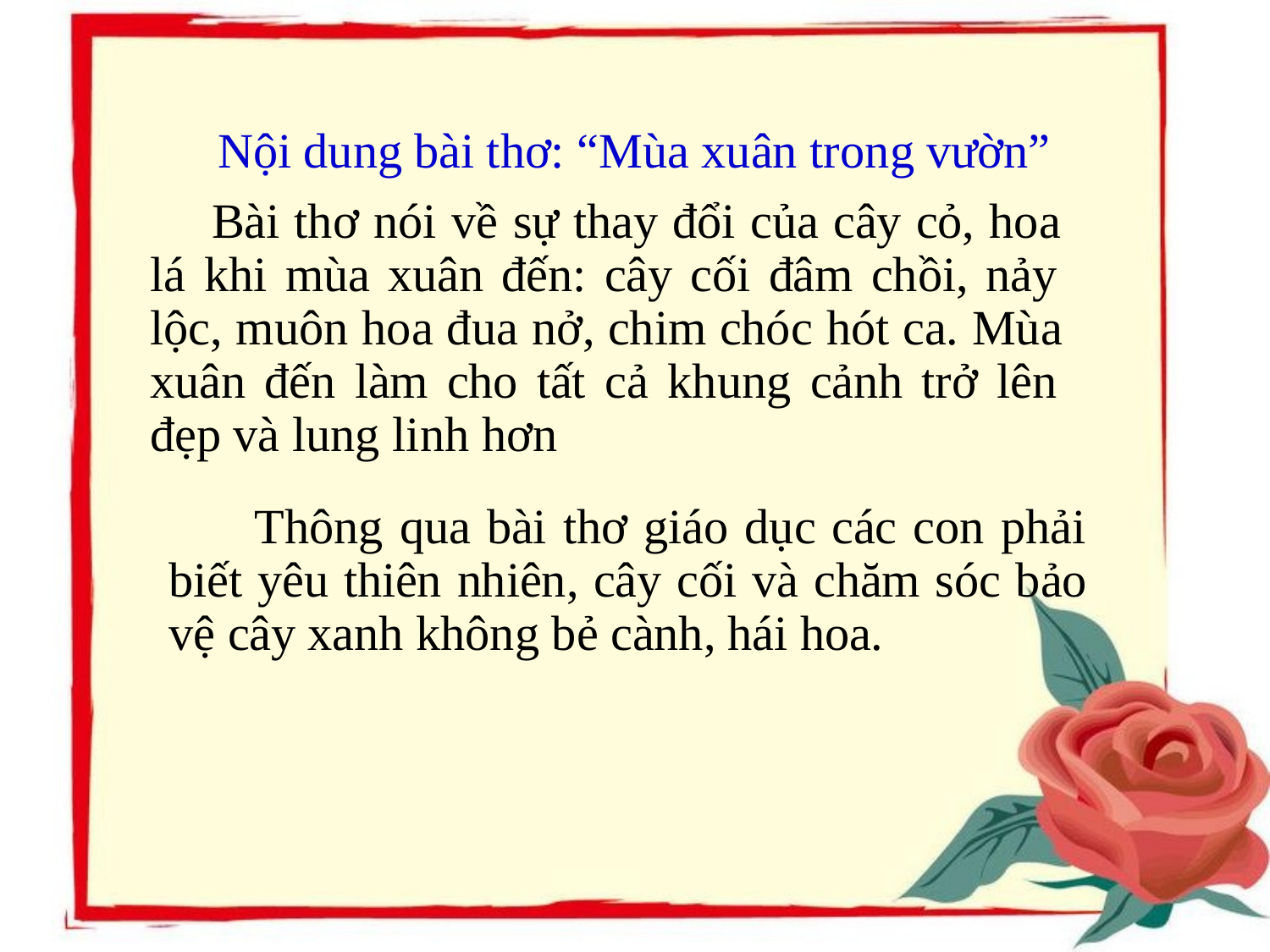

Nội dung bài thơ: “Mùa xuân trong vườn”
Bài thơ nói về sự thay đổi của cây cỏ, hoa  lá khi mùa xuân đến: cây cối đâm chồi, nảy  lộc, muôn hoa đua nở, chim chóc hót ca. Mùa  xuân đến làm cho tất cả khung cảnh trở lên  đẹp và lung linh hơn
Thông qua bài thơ giáo dục các con phải  biết yêu thiên nhiên, cây cối và chăm sóc bảo  vệ cây xanh không bẻ cành, hái hoa.